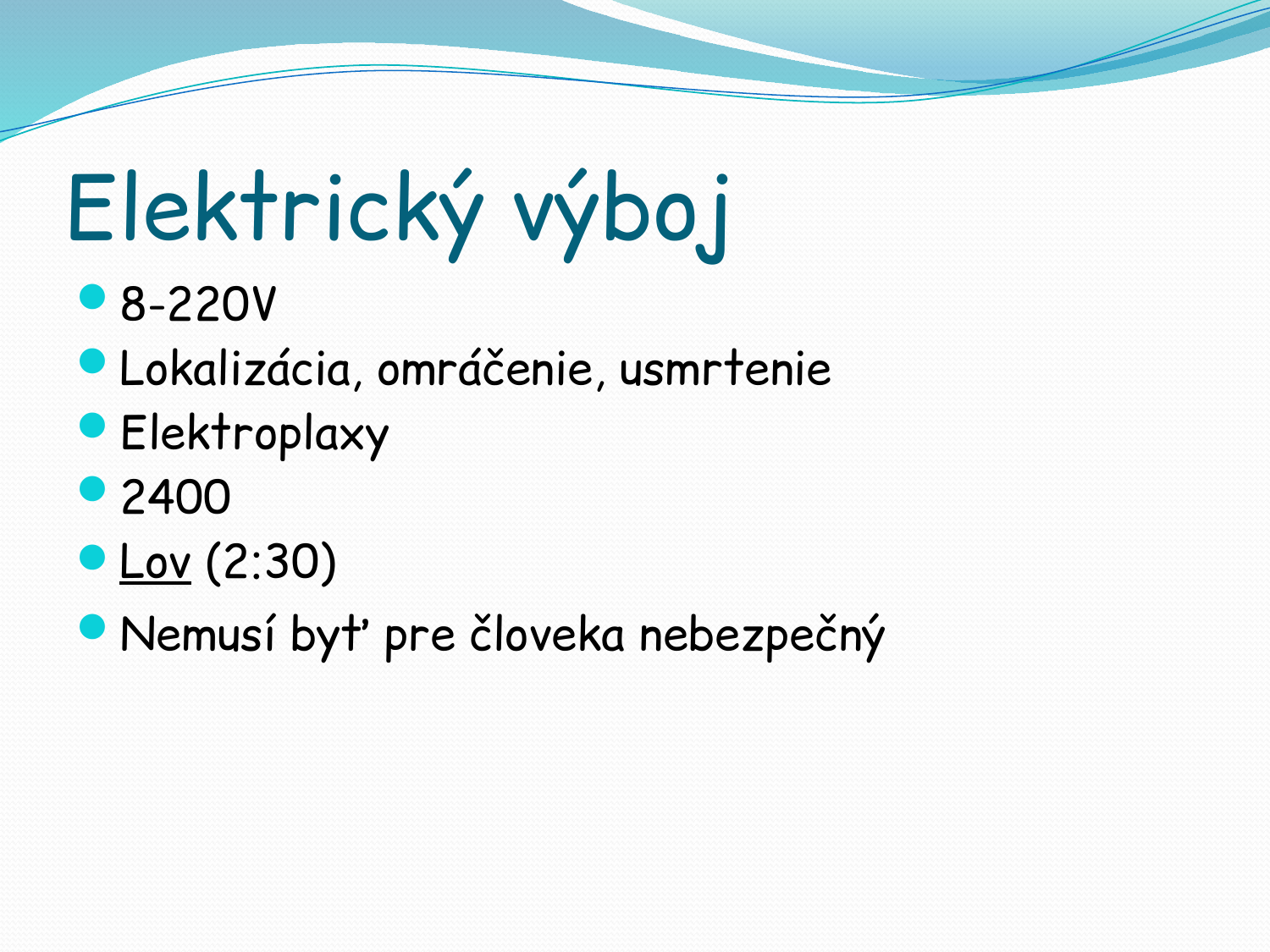

# Elektrický výboj
8-220V
Lokalizácia, omráčenie, usmrtenie
Elektroplaxy
2400
Lov (2:30)
Nemusí byť pre človeka nebezpečný